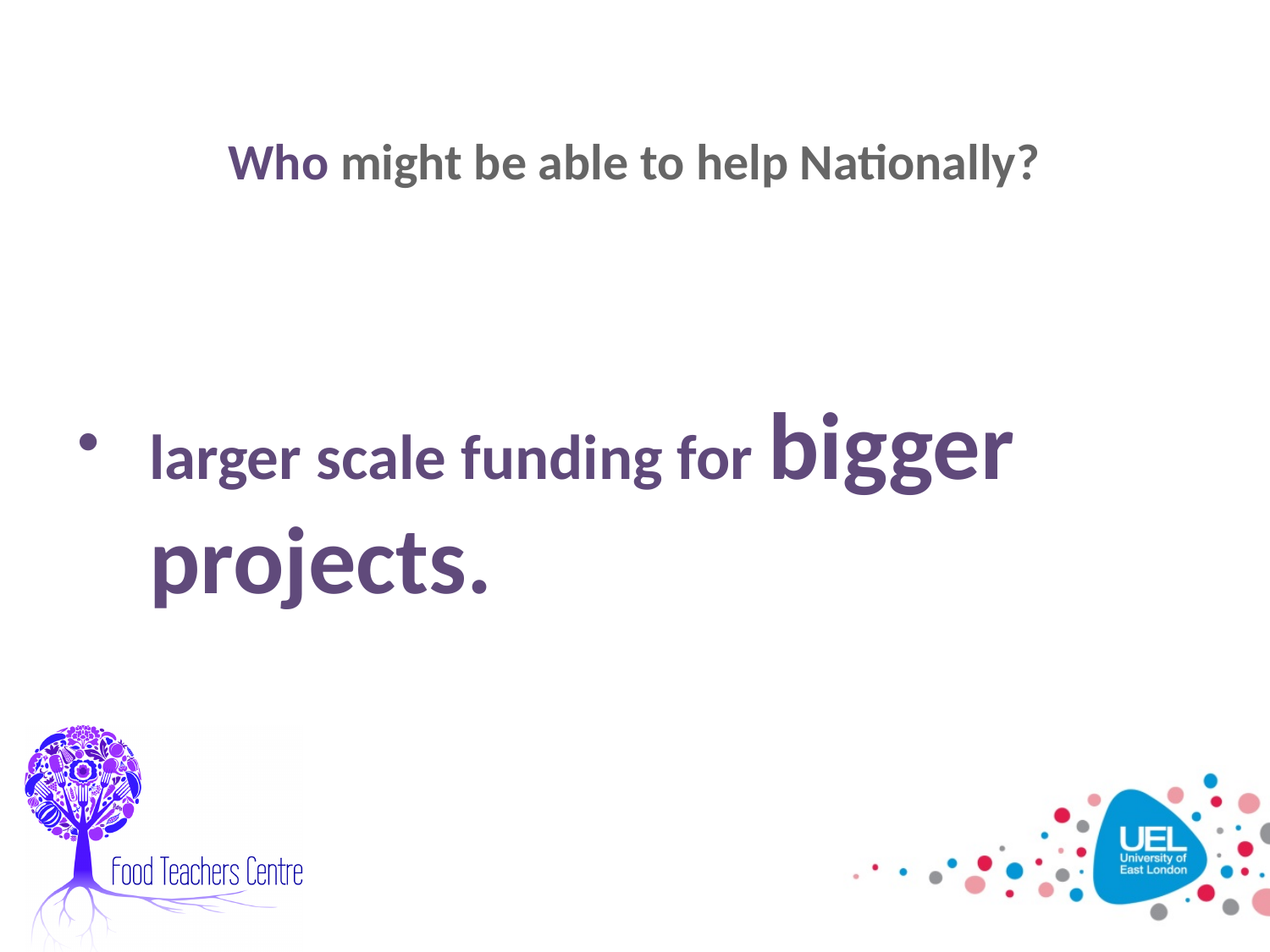

# Who might be able to help Nationally?

larger scale funding for bigger projects.